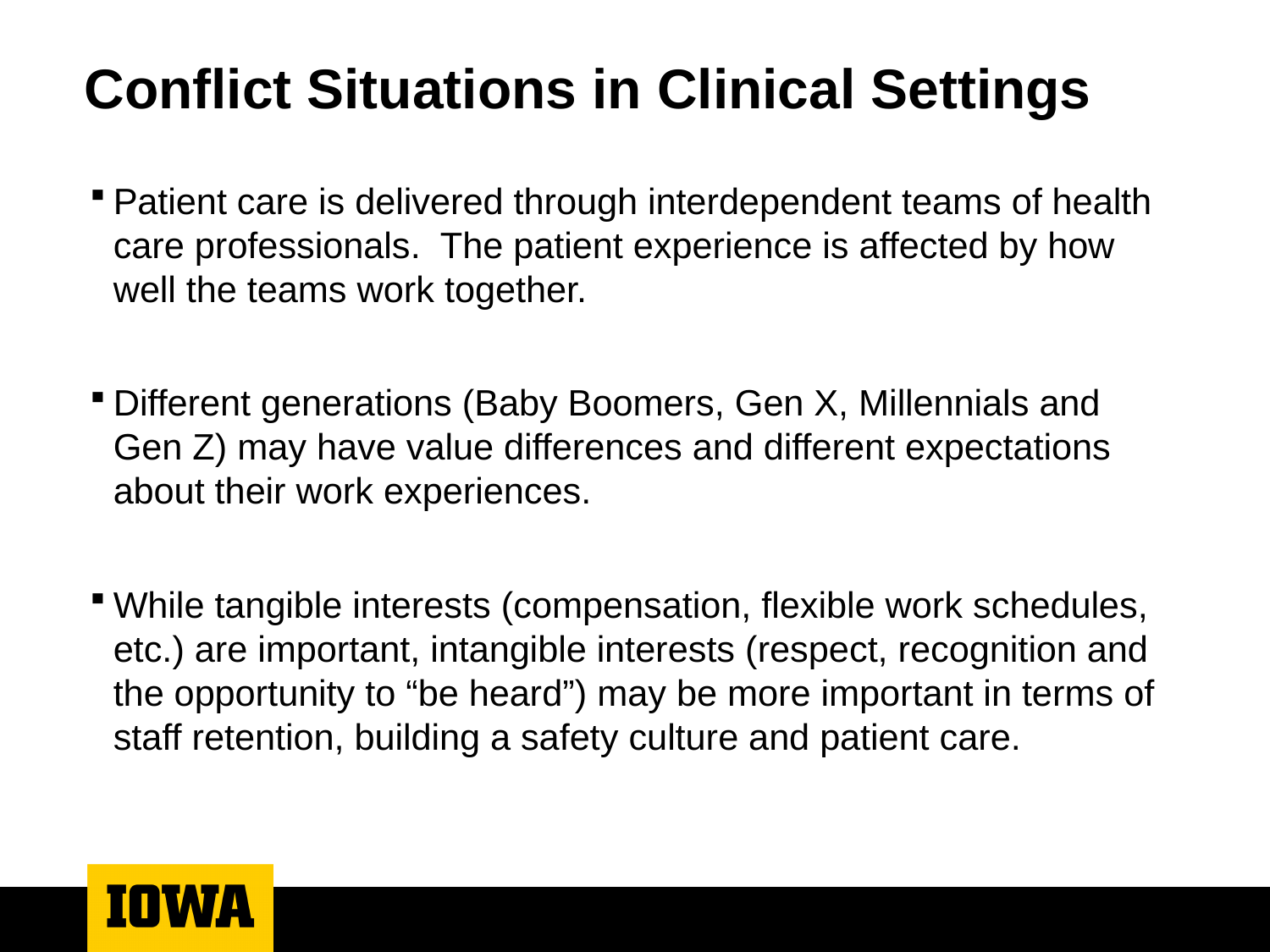

# Conflict Situations in Clinical Settings
Patient care is delivered through interdependent teams of health care professionals.  The patient experience is affected by how well the teams work together.

Different generations (Baby Boomers, Gen X, Millennials and  Gen Z) may have value differences and different expectations about their work experiences.

While tangible interests (compensation, flexible work schedules, etc.) are important, intangible interests (respect, recognition and the opportunity to “be heard”) may be more important in terms of staff retention, building a safety culture and patient care.

Tippie College of Business